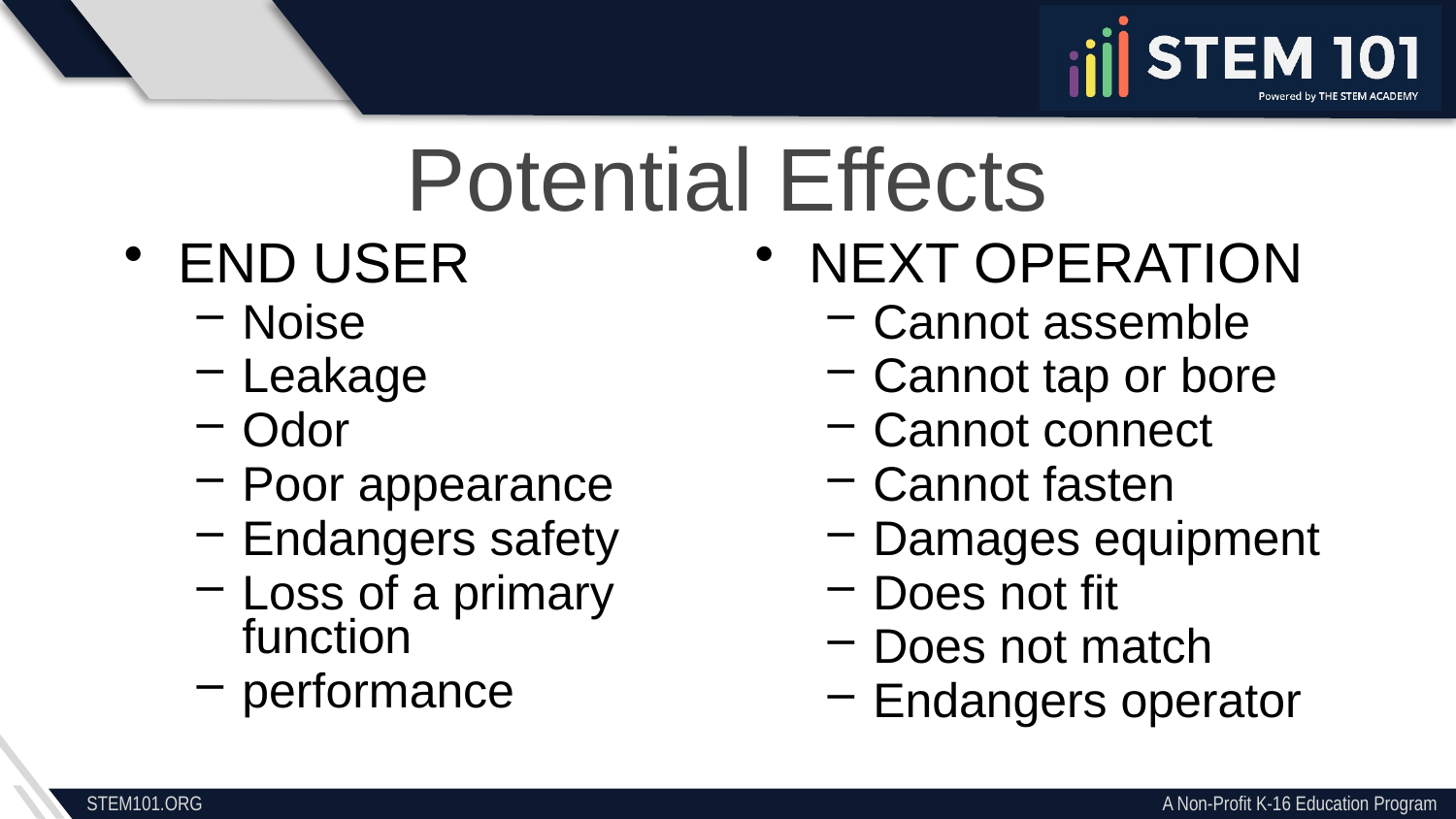

Potential Effects
End user
Noise
Leakage
Odor
Poor appearance
Endangers safety
Loss of a primary function
performance
Next operation
Cannot assemble
Cannot tap or bore
Cannot connect
Cannot fasten
Damages equipment
Does not fit
Does not match
Endangers operator